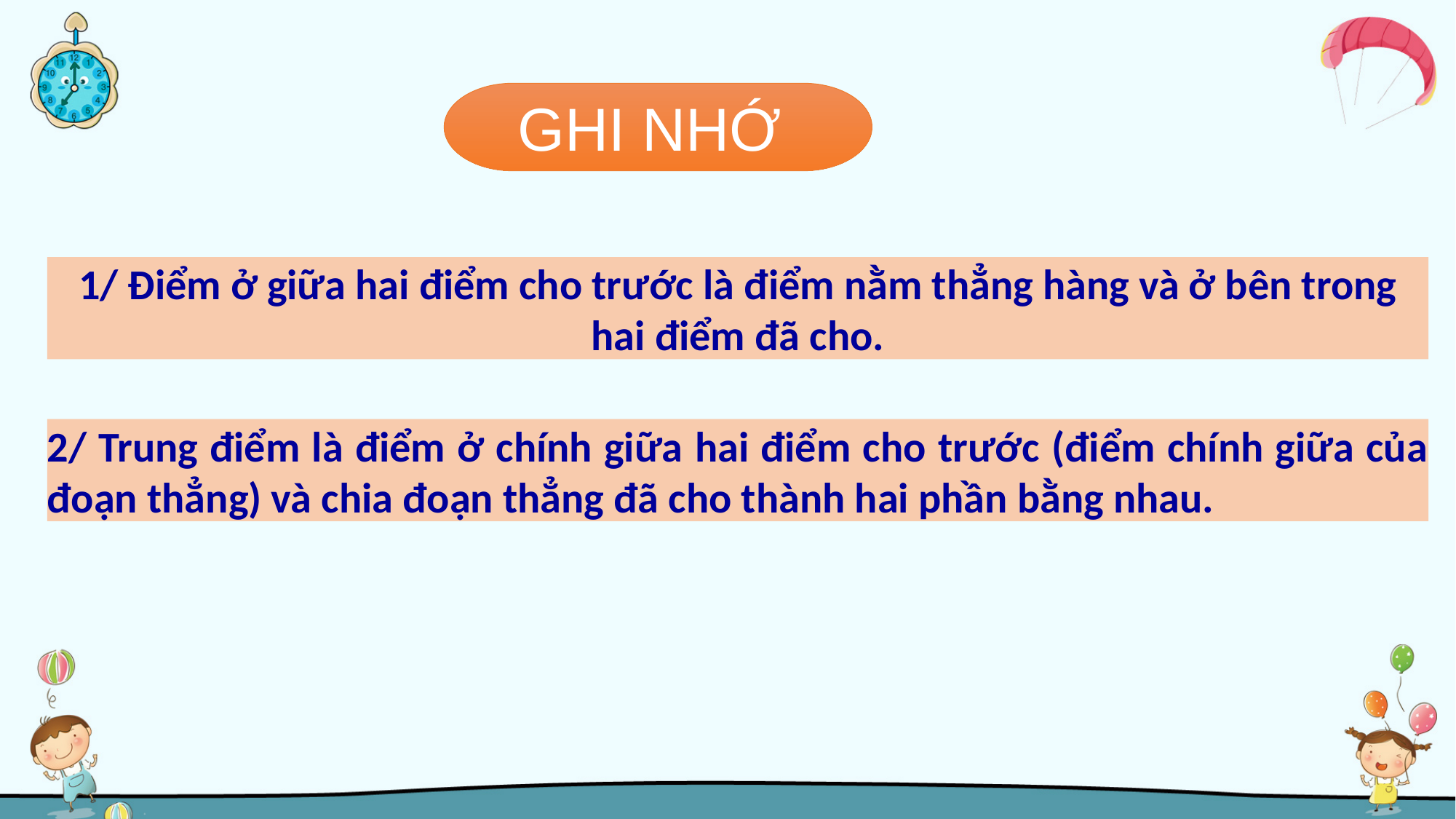

GHI NHỚ
1/ Điểm ở giữa hai điểm cho trước là điểm nằm thẳng hàng và ở bên trong hai điểm đã cho.
2/ Trung điểm là điểm ở chính giữa hai điểm cho trước (điểm chính giữa của đoạn thẳng) và chia đoạn thẳng đã cho thành hai phần bằng nhau.